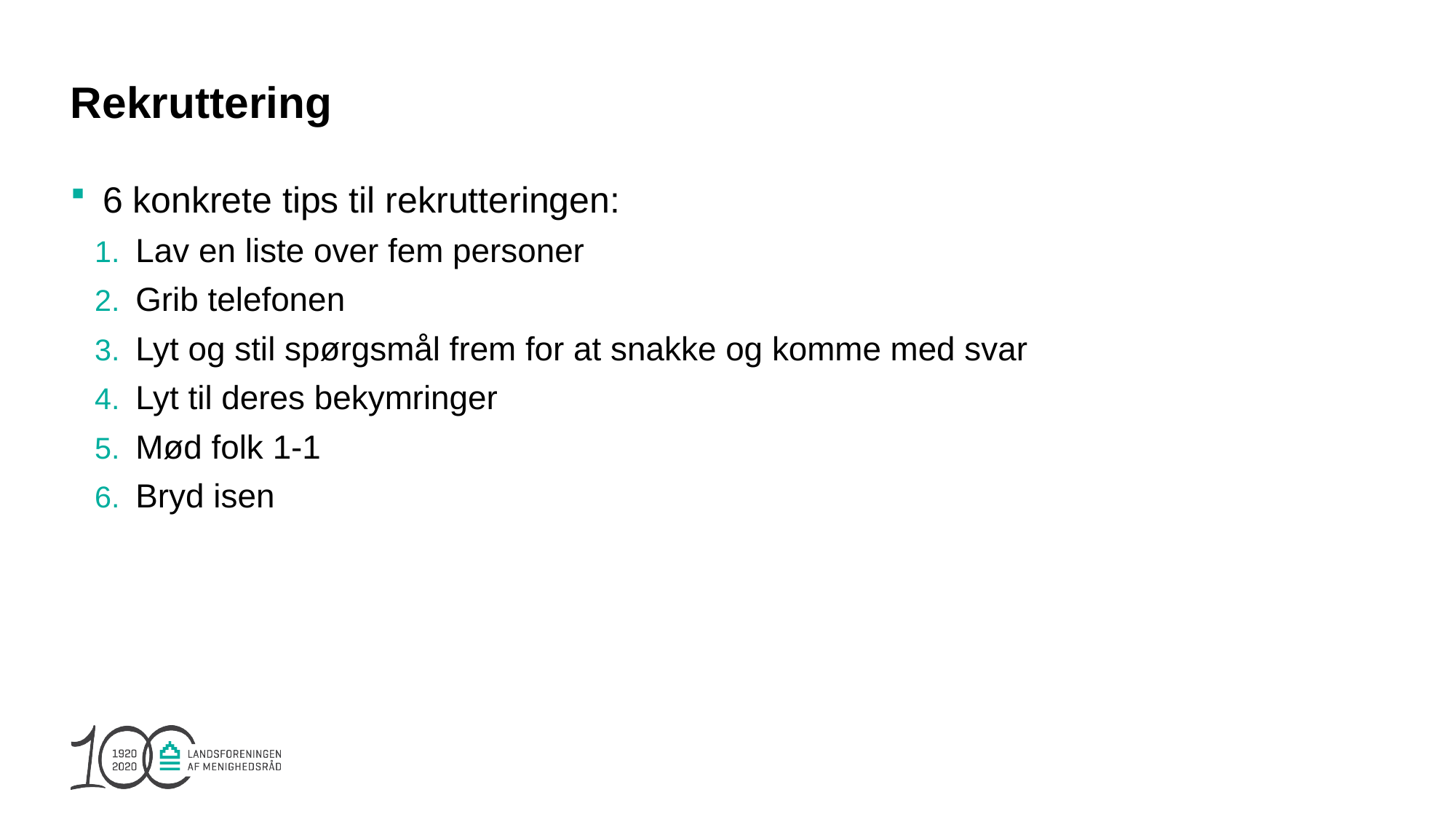

# Rekruttering
6 konkrete tips til rekrutteringen:
Lav en liste over fem personer
Grib telefonen
Lyt og stil spørgsmål frem for at snakke og komme med svar
Lyt til deres bekymringer
Mød folk 1-1
Bryd isen

35